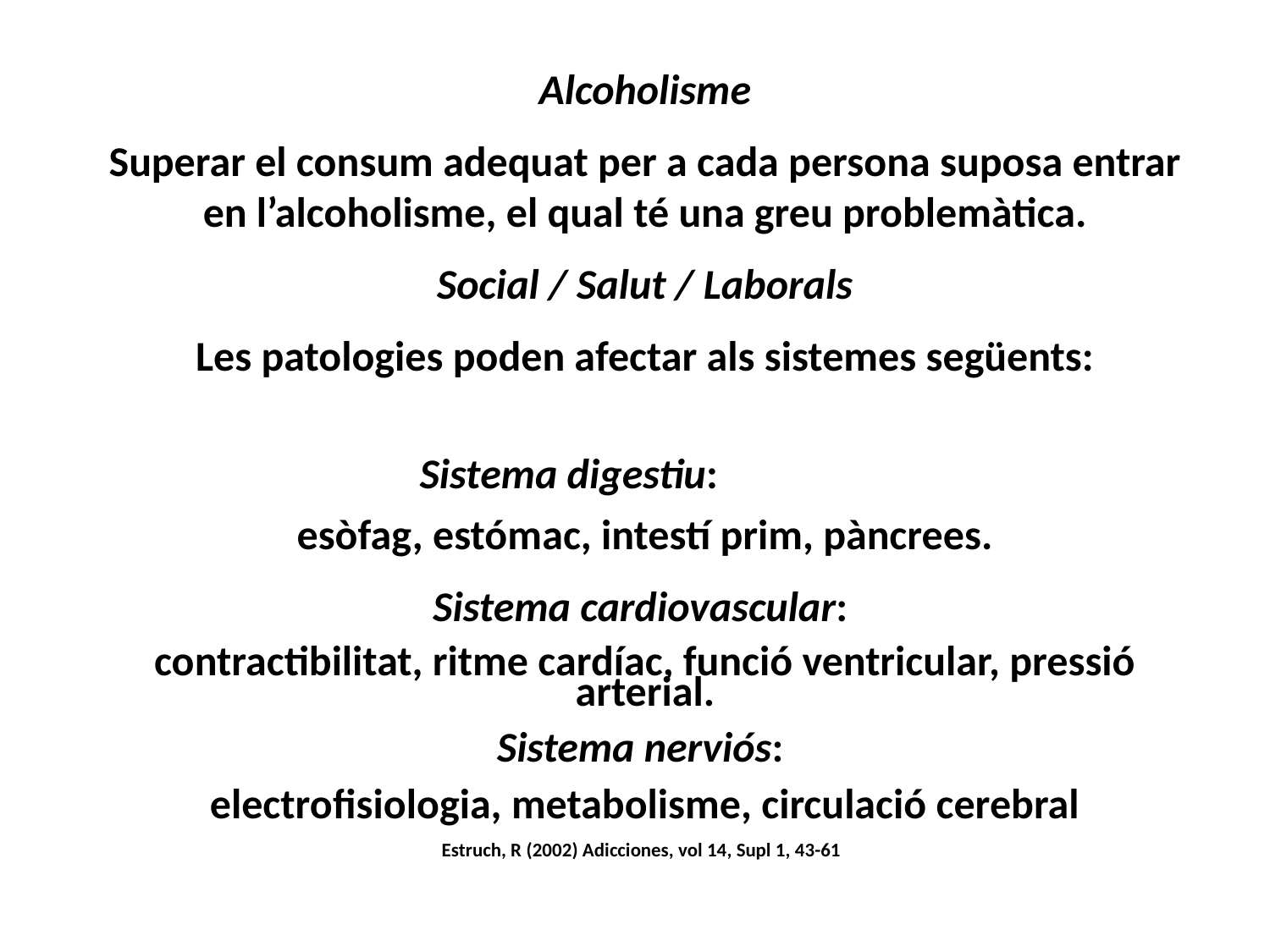

Alcoholisme
Superar el consum adequat per a cada persona suposa entrar en l’alcoholisme, el qual té una greu problemàtica.
Social / Salut / Laborals
Les patologies poden afectar als sistemes següents:

Sistema digestiu:
esòfag, estómac, intestí prim, pàncrees.
Sistema cardiovascular:
contractibilitat, ritme cardíac, funció ventricular, pressió arterial.
Sistema nerviós:
electrofisiologia, metabolisme, circulació cerebral
Estruch, R (2002) Adicciones, vol 14, Supl 1, 43-61